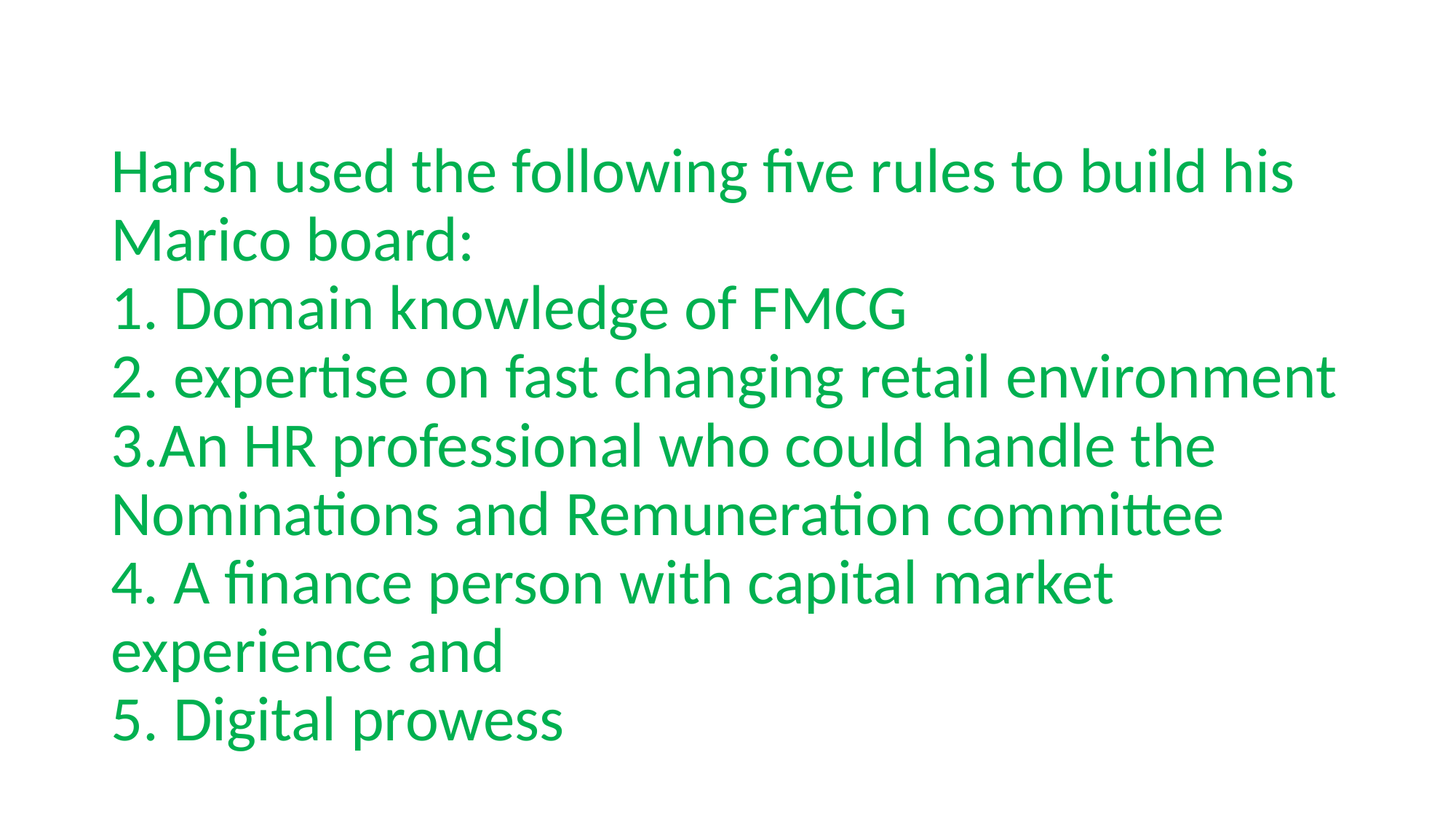

# Harsh used the following five rules to build his Marico board: 1. Domain knowledge of FMCG 2. expertise on fast changing retail environment 3.An HR professional who could handle the Nominations and Remuneration committee 4. A finance person with capital market experience and 5. Digital prowess